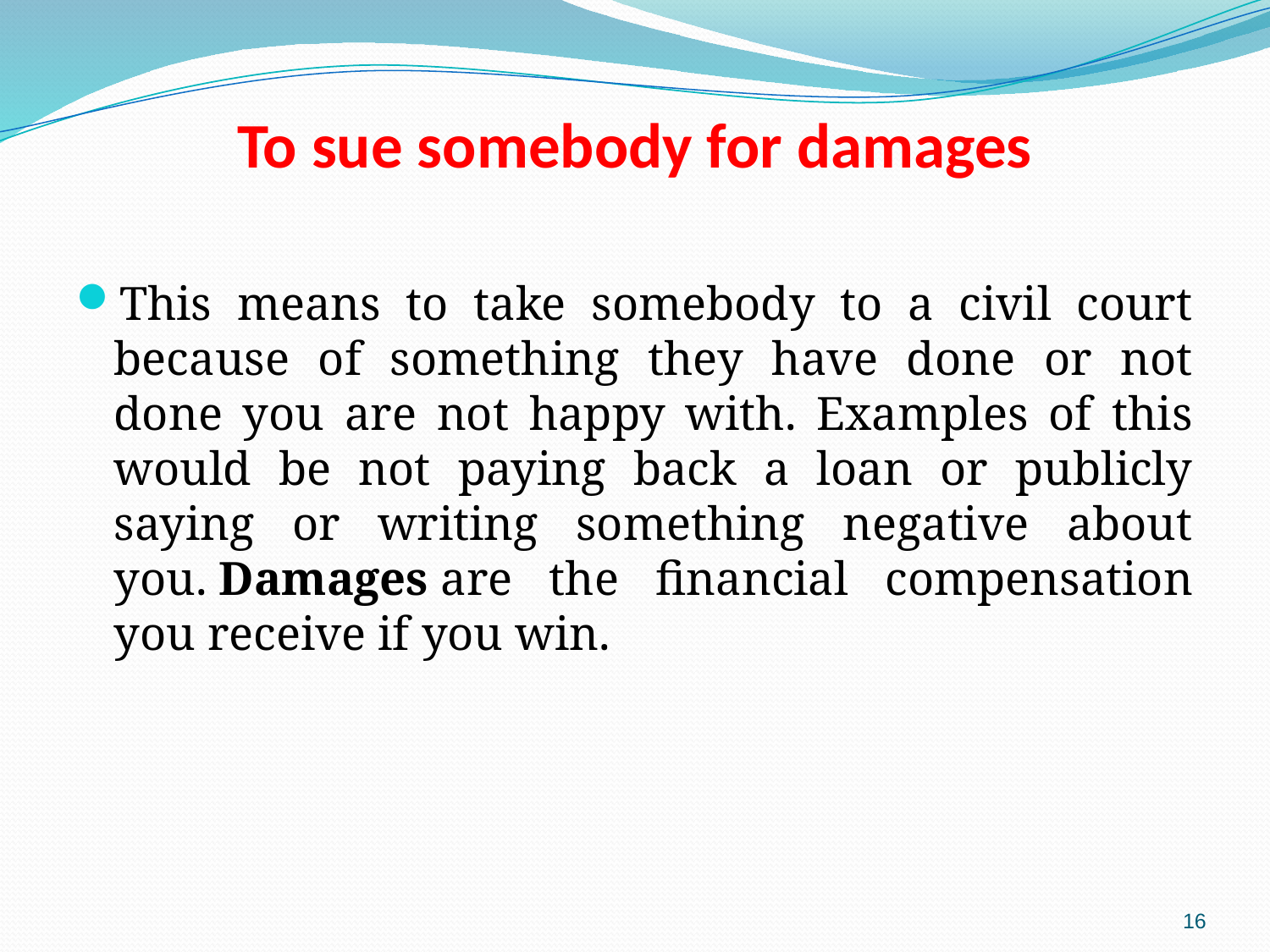

# To sue somebody for damages
This means to take somebody to a civil court because of something they have done or not done you are not happy with. Examples of this would be not paying back a loan or publicly saying or writing something negative about you. Damages are the financial compensation you receive if you win.
16